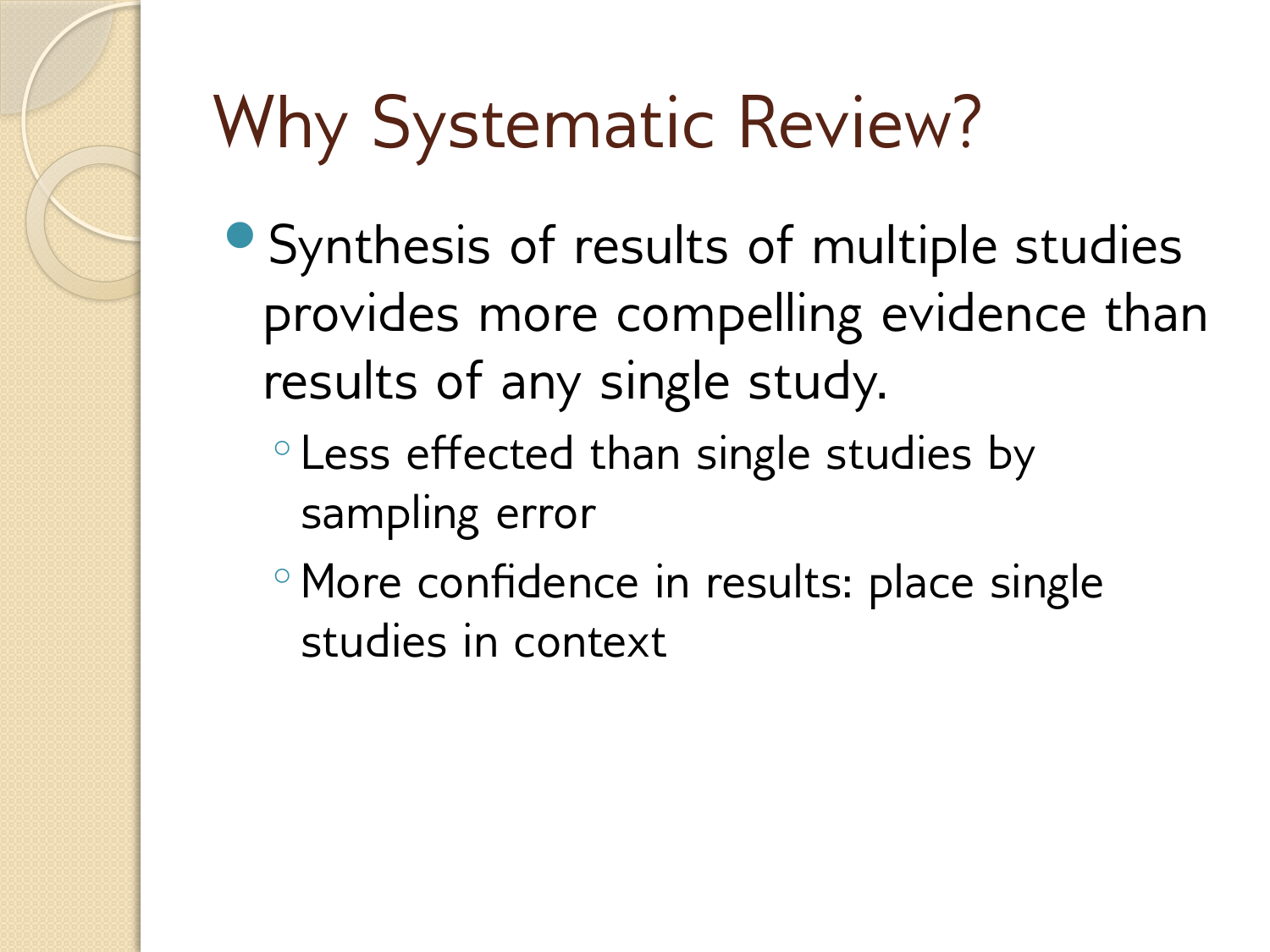

# Why Systematic Review?
Synthesis of results of multiple studies provides more compelling evidence than results of any single study.
Less effected than single studies by sampling error
More confidence in results: place single studies in context